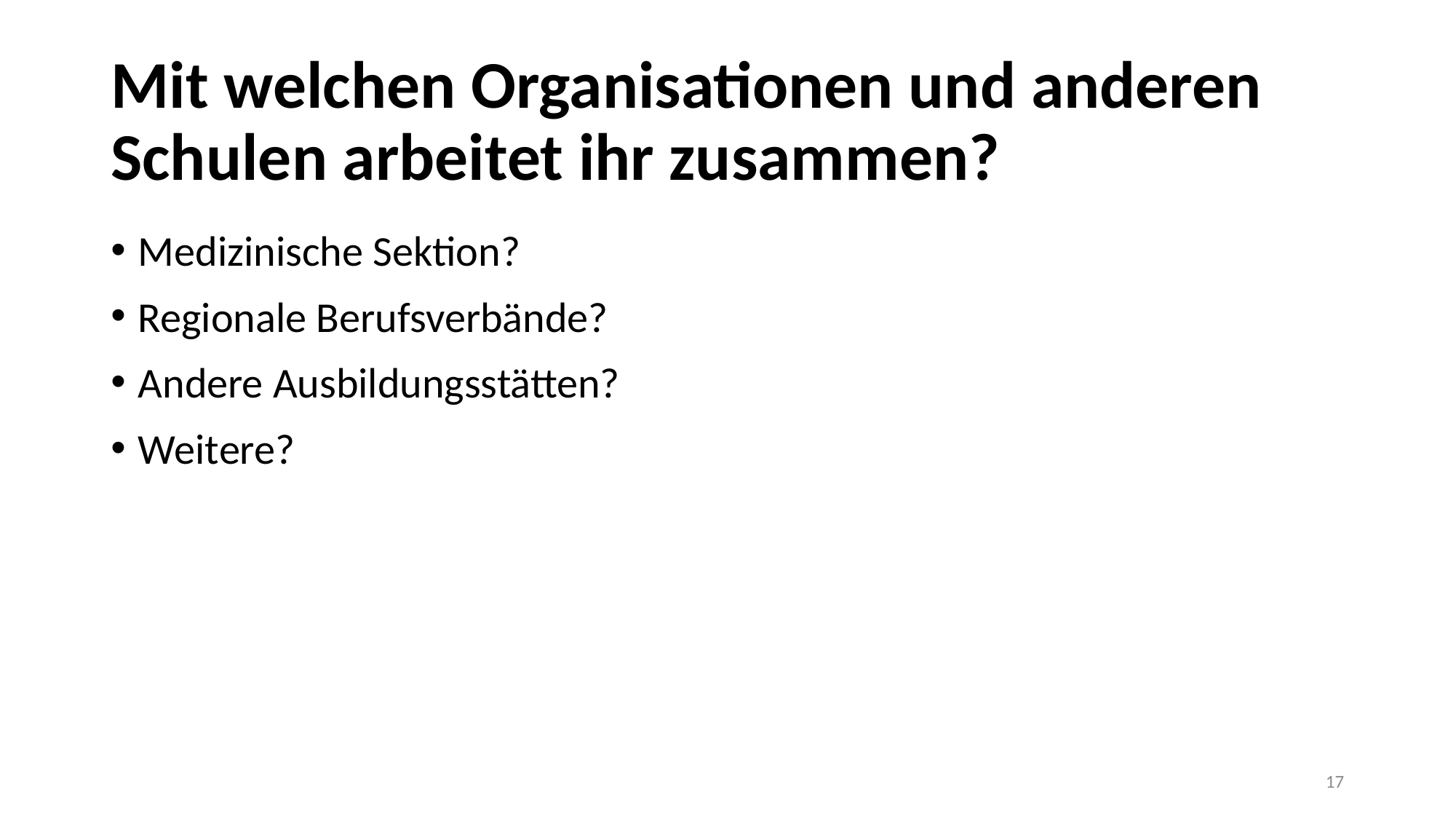

# Mit welchen Organisationen und anderen Schulen arbeitet ihr zusammen?
Medizinische Sektion?
Regionale Berufsverbände?
Andere Ausbildungsstätten?
Weitere?

17